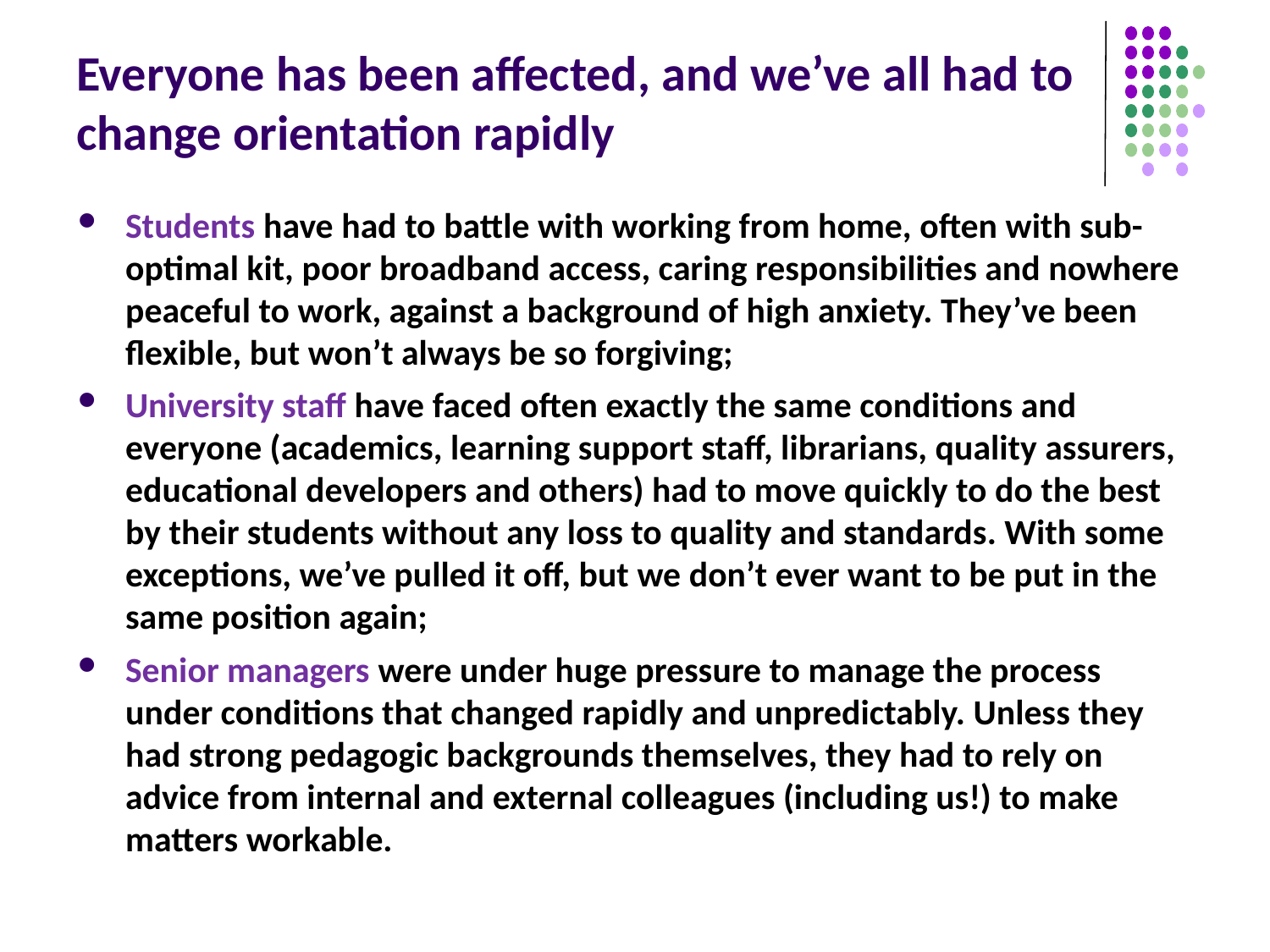

# Everyone has been affected, and we’ve all had to change orientation rapidly
Students have had to battle with working from home, often with sub-optimal kit, poor broadband access, caring responsibilities and nowhere peaceful to work, against a background of high anxiety. They’ve been flexible, but won’t always be so forgiving;
University staff have faced often exactly the same conditions and everyone (academics, learning support staff, librarians, quality assurers, educational developers and others) had to move quickly to do the best by their students without any loss to quality and standards. With some exceptions, we’ve pulled it off, but we don’t ever want to be put in the same position again;
Senior managers were under huge pressure to manage the process under conditions that changed rapidly and unpredictably. Unless they had strong pedagogic backgrounds themselves, they had to rely on advice from internal and external colleagues (including us!) to make matters workable.